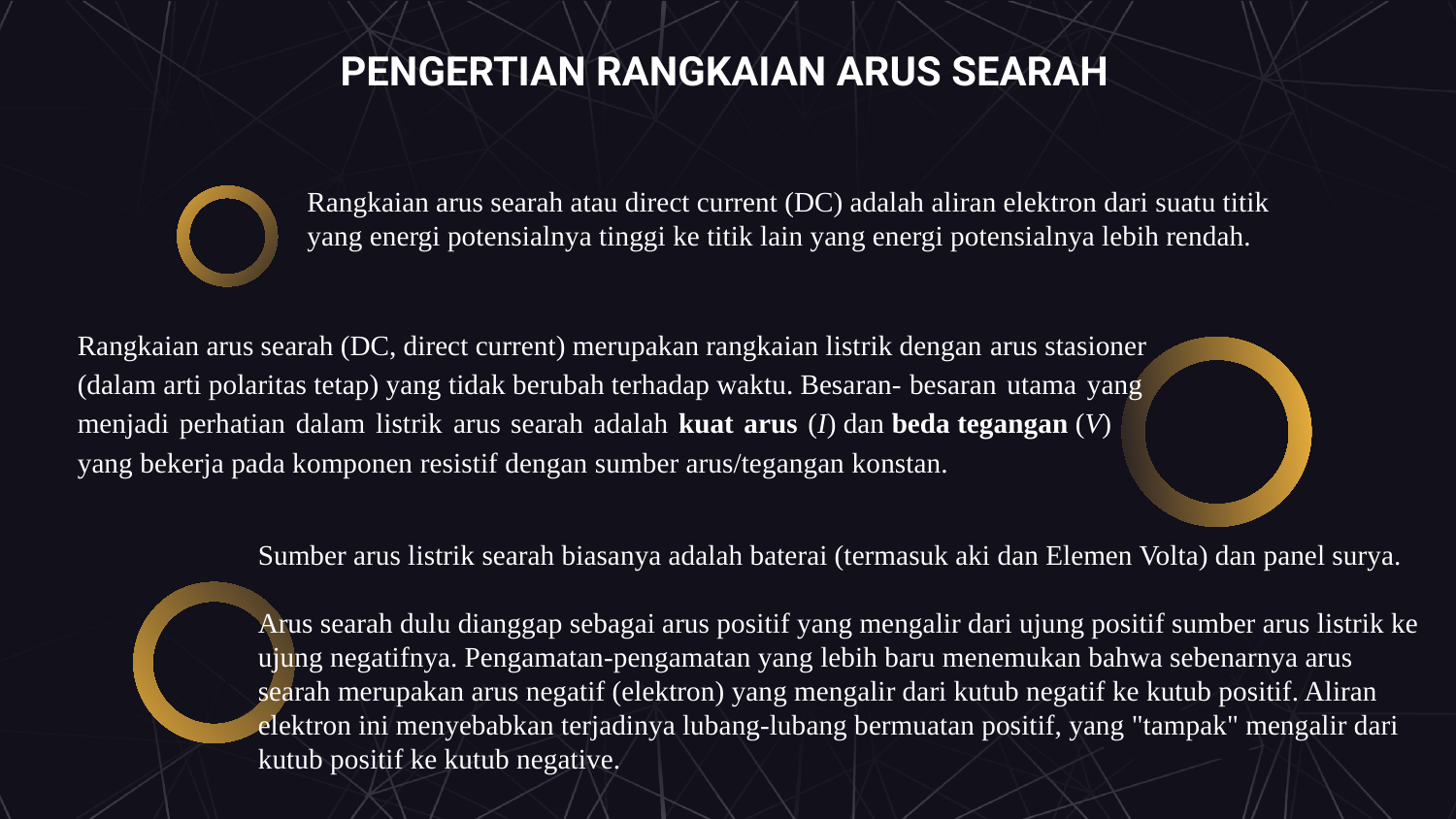

# PENGERTIAN RANGKAIAN ARUS SEARAH
Rangkaian arus searah atau direct current (DC) adalah aliran elektron dari suatu titik yang energi potensialnya tinggi ke titik lain yang energi potensialnya lebih rendah.
Rangkaian arus searah (DC, direct current) merupakan rangkaian listrik dengan arus stasioner (dalam arti polaritas tetap) yang tidak berubah terhadap waktu. Besaran- besaran utama yang menjadi perhatian dalam listrik arus searah adalah kuat arus (I) dan beda tegangan (V) yang bekerja pada komponen resistif dengan sumber arus/tegangan konstan.
Sumber arus listrik searah biasanya adalah baterai (termasuk aki dan Elemen Volta) dan panel surya.

Arus searah dulu dianggap sebagai arus positif yang mengalir dari ujung positif sumber arus listrik ke ujung negatifnya. Pengamatan-pengamatan yang lebih baru menemukan bahwa sebenarnya arus searah merupakan arus negatif (elektron) yang mengalir dari kutub negatif ke kutub positif. Aliran elektron ini menyebabkan terjadinya lubang-lubang bermuatan positif, yang "tampak" mengalir dari kutub positif ke kutub negative.